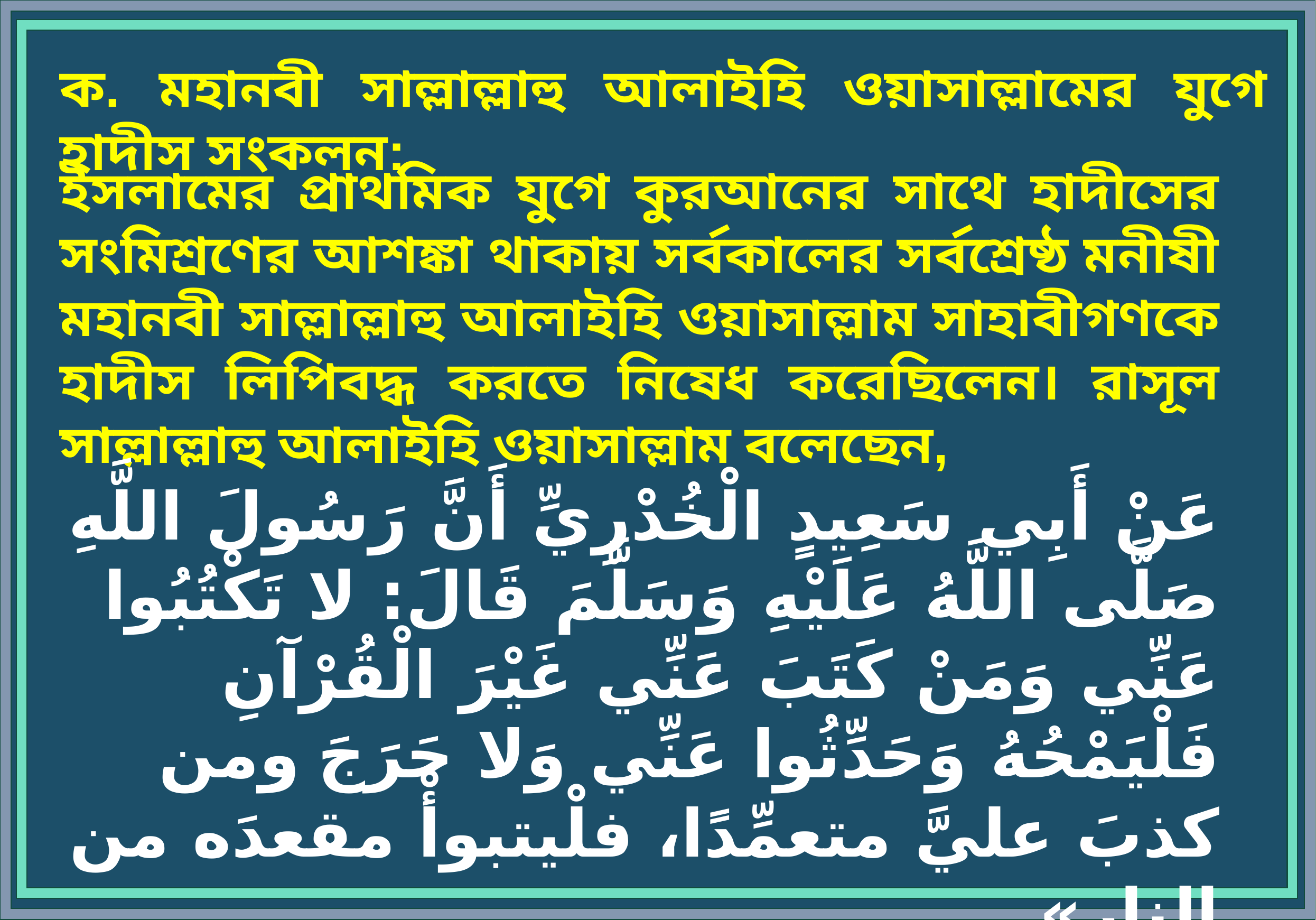

ক. মহানবী সাল্লাল্লাহু আলাইহি ওয়াসাল্লামের যুগে হাদীস সংকলন:
ইসলামের প্রাথমিক যুগে কুরআনের সাথে হাদীসের সংমিশ্রণের আশঙ্কা থাকায় সর্বকালের সর্বশ্রেষ্ঠ মনীষী মহানবী সাল্লাল্লাহু আলাইহি ওয়াসাল্লাম সাহাবীগণকে হাদীস লিপিবদ্ধ করতে নিষেধ করেছিলেন। রাসূল সাল্লাল্লাহু আলাইহি ওয়াসাল্লাম বলেছেন,
عَنْ أَبِي سَعِيدٍ الْخُدْرِيِّ أَنَّ رَسُولَ اللَّهِ صَلَّى اللَّهُ عَلَيْهِ وَسَلَّمَ قَالَ: لا تَكْتُبُوا عَنِّي وَمَنْ كَتَبَ عَنِّي غَيْرَ الْقُرْآنِ فَلْيَمْحُهُ وَحَدِّثُوا عَنِّي وَلا حَرَجَ ومن كذبَ عليَّ متعمِّدًا، فلْيتبوأْ مقعدَه من النارِ»
 [رواه الإمام مسلم في صحيحه كتاب الزهد والرقائق، باب التثبت في الحديث وحكم كتابة العلم].